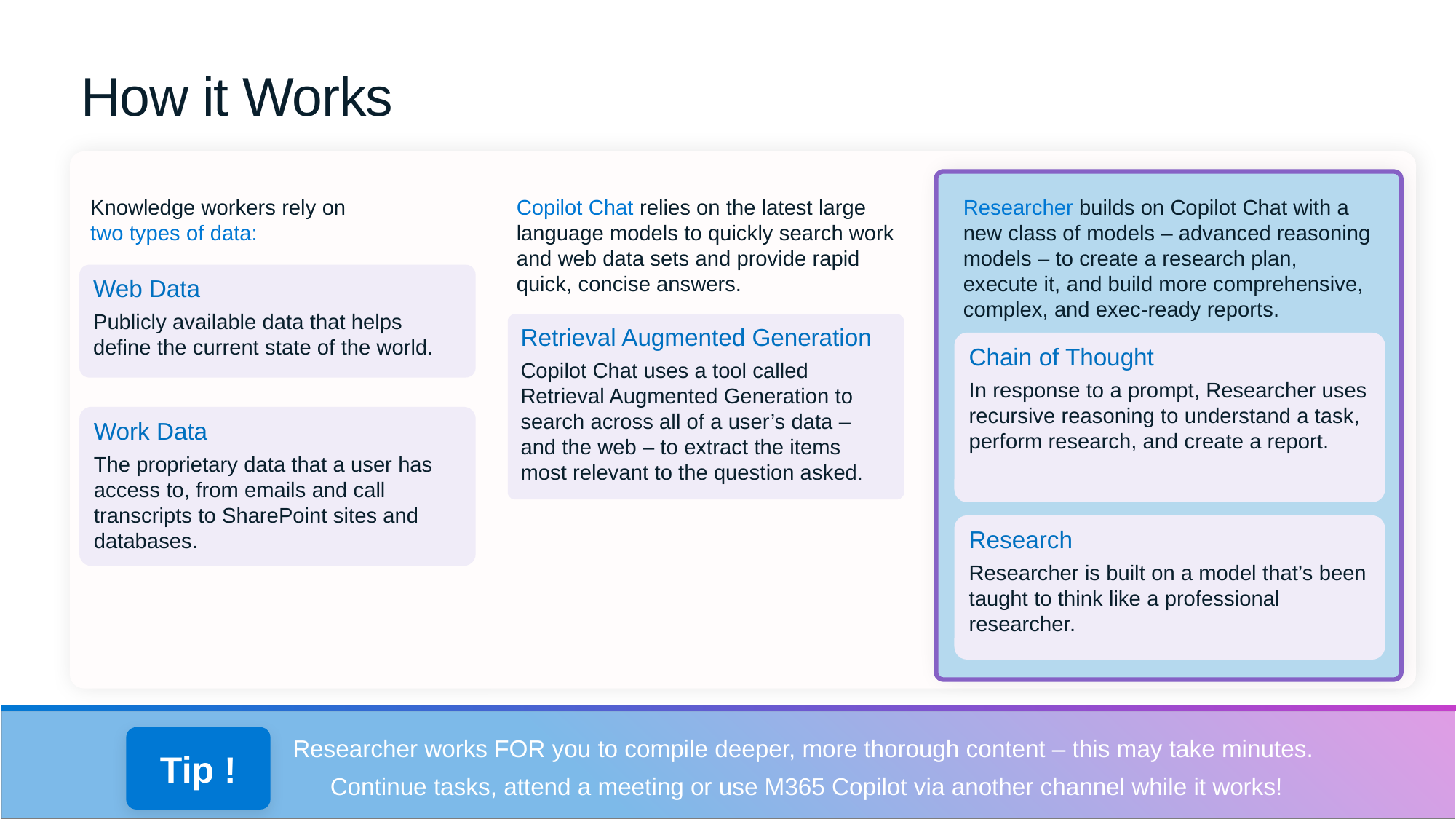

How it Works

Knowledge workers rely on
two types of data:
Copilot Chat relies on the latest large language models to quickly search work and web data sets and provide rapid quick, concise answers.
Researcher builds on Copilot Chat with a new class of models – advanced reasoning models – to create a research plan, execute it, and build more comprehensive, complex, and exec-ready reports.
Web Data
Publicly available data that helps define the current state of the world.
Retrieval Augmented Generation
Copilot Chat uses a tool called Retrieval Augmented Generation to search across all of a user’s data – and the web – to extract the items most relevant to the question asked.
Chain of Thought
In response to a prompt, Researcher uses recursive reasoning to understand a task, perform research, and create a report.
Work Data
The proprietary data that a user has access to, from emails and call transcripts to SharePoint sites and databases.
Research
Researcher is built on a model that’s been taught to think like a professional researcher.

Tip !
Researcher works FOR you to compile deeper, more thorough content – this may take minutes.
Continue tasks, attend a meeting or use M365 Copilot via another channel while it works!